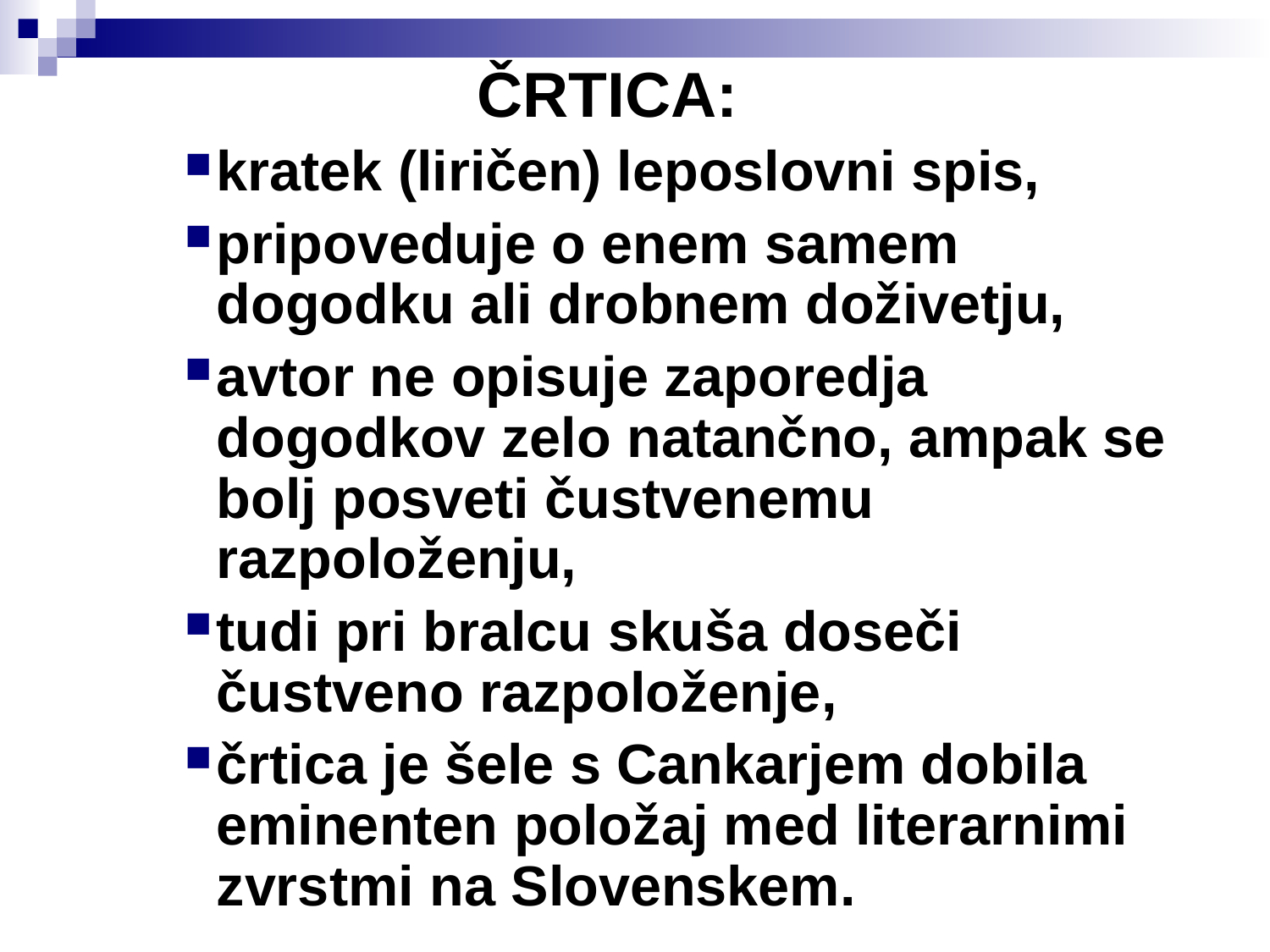

ČRTICA:
kratek (liričen) leposlovni spis,
pripoveduje o enem samem dogodku ali drobnem doživetju,
avtor ne opisuje zaporedja dogodkov zelo natančno, ampak se bolj posveti čustvenemu razpoloženju,
tudi pri bralcu skuša doseči čustveno razpoloženje,
črtica je šele s Cankarjem dobila eminenten položaj med literarnimi zvrstmi na Slovenskem.

#